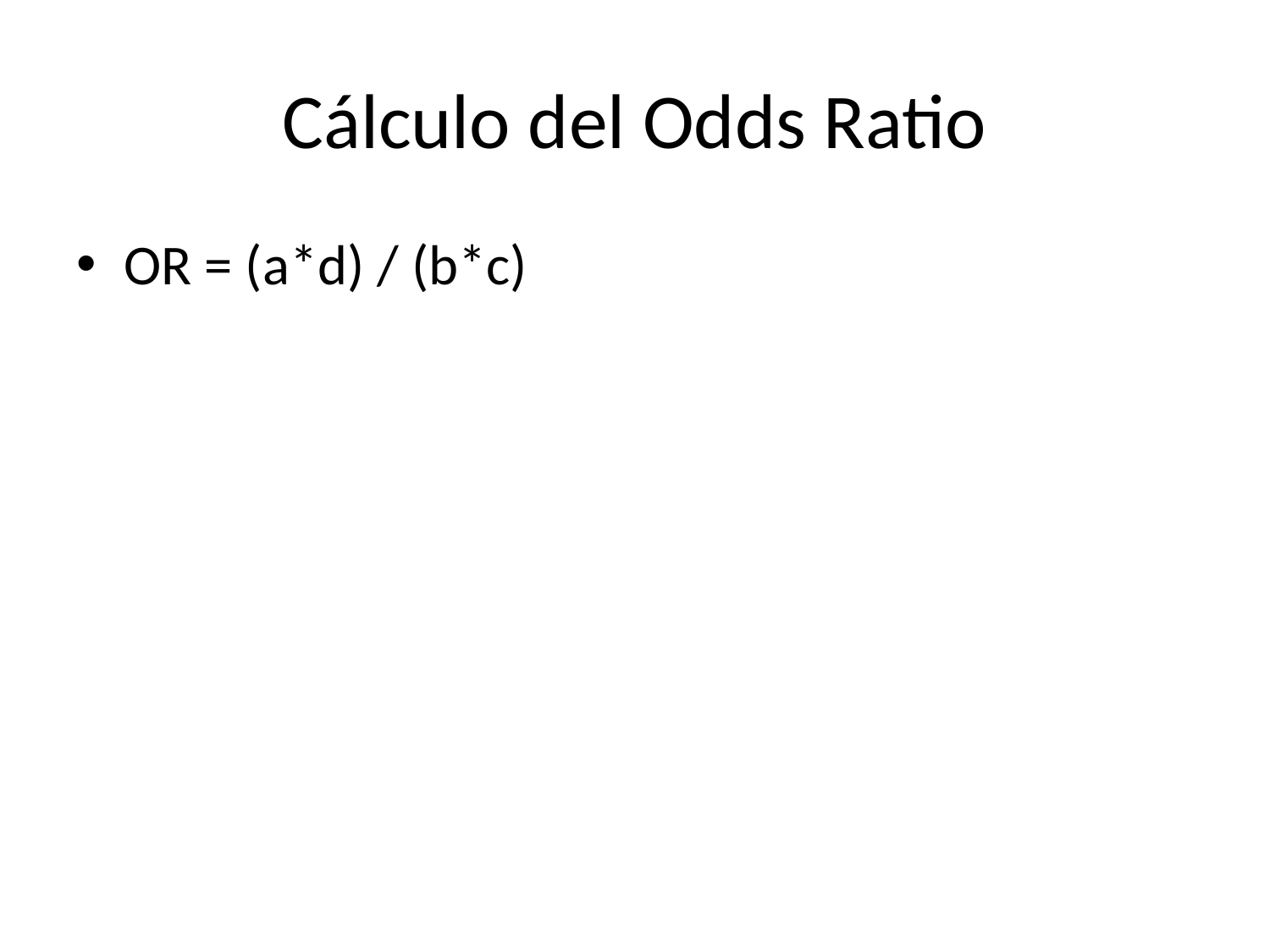

# Cálculo del Odds Ratio
OR = (a*d) / (b*c)